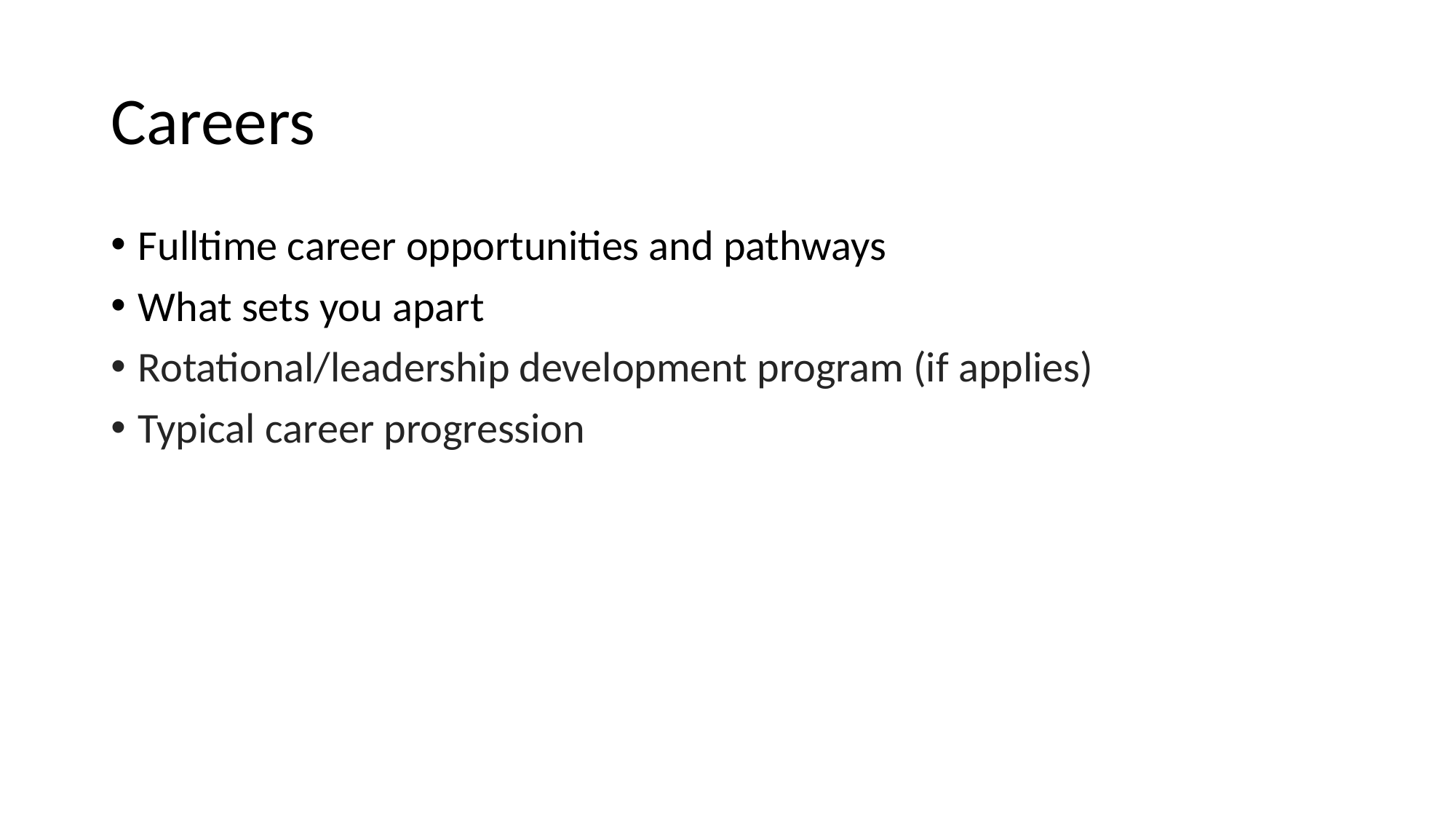

# Careers
Fulltime career opportunities and pathways
What sets you apart
Rotational/leadership development program (if applies)
Typical career progression